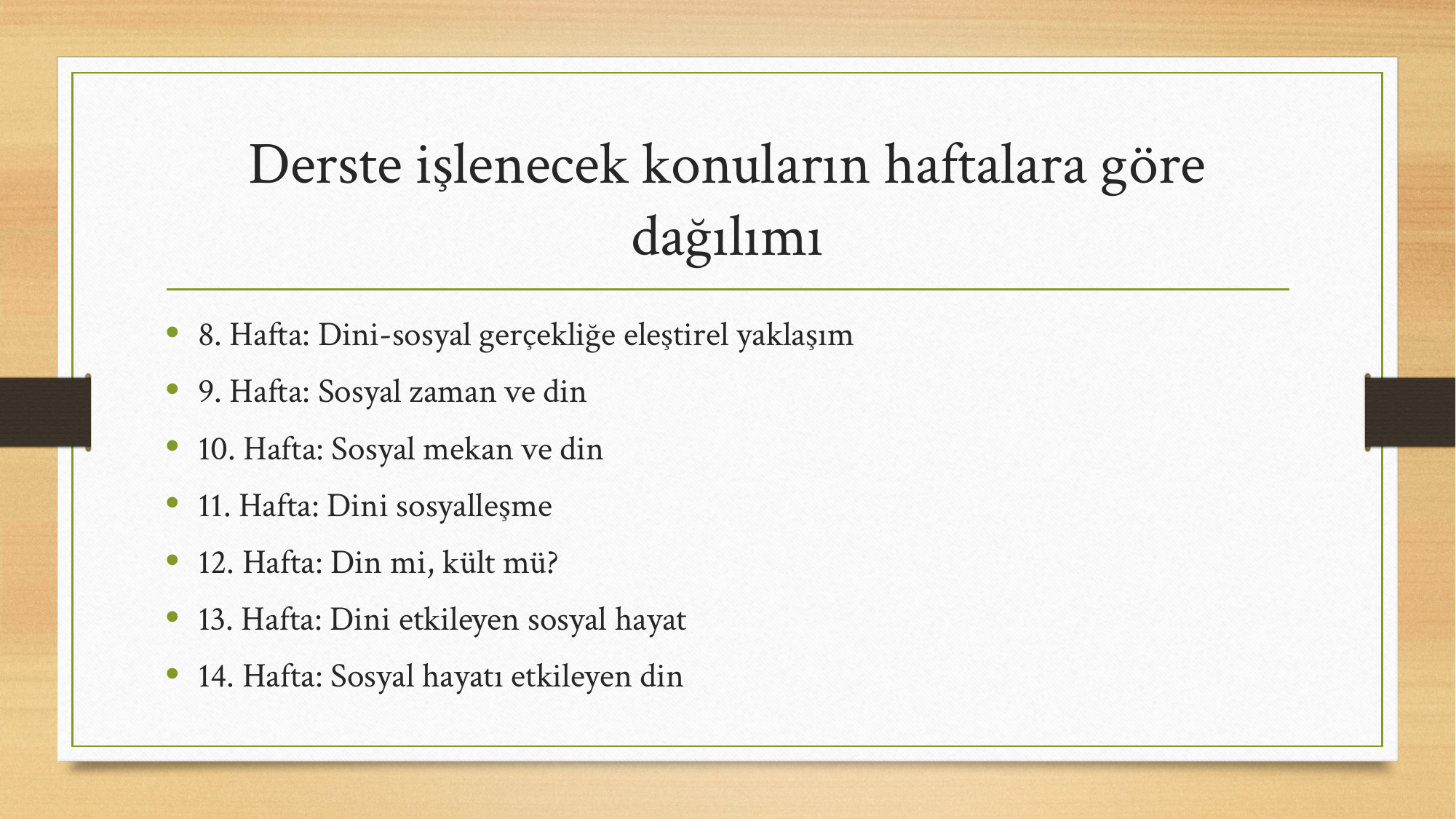

# Derste işlenecek konuların haftalara göre dağılımı
8. Hafta: Dini-sosyal gerçekliğe eleştirel yaklaşım
9. Hafta: Sosyal zaman ve din
10. Hafta: Sosyal mekan ve din
11. Hafta: Dini sosyalleşme
12. Hafta: Din mi, kült mü?
13. Hafta: Dini etkileyen sosyal hayat
14. Hafta: Sosyal hayatı etkileyen din